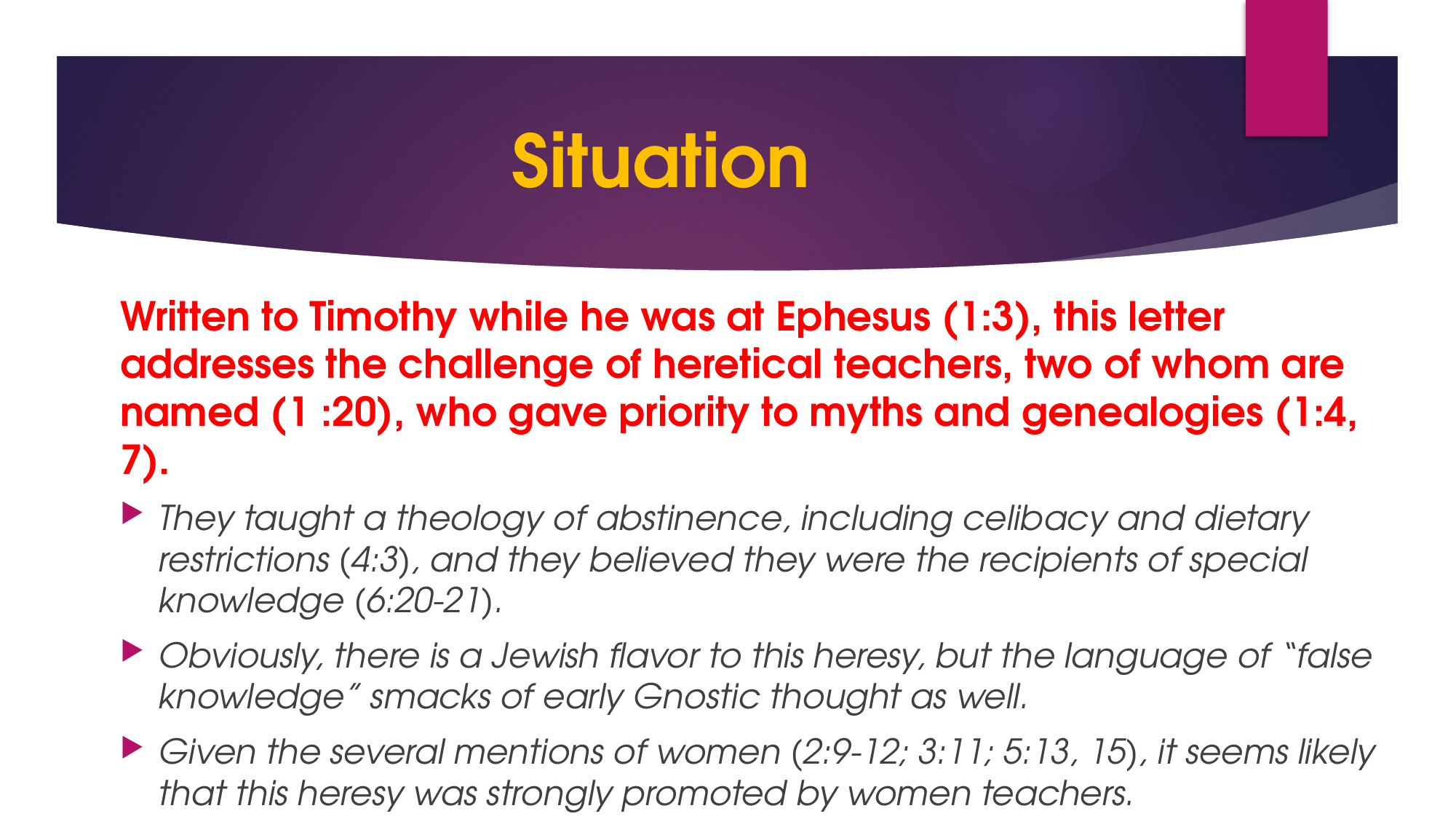

# Situation
Written to Timothy while he was at Ephesus (1:3), this letter addresses the challenge of heretical teachers, two of whom are named (1 :20), who gave priority to myths and genealogies (1:4, 7).
They taught a theology of abstinence, including celibacy and dietary restrictions (4:3), and they believed they were the recipients of special knowledge (6:20-21).
Obviously, there is a Jewish flavor to this heresy, but the language of “false knowledge” smacks of early Gnostic thought as well.
Given the several mentions of women (2:9-12; 3:11; 5:13, 15), it seems likely that this heresy was strongly promoted by women teachers.
60